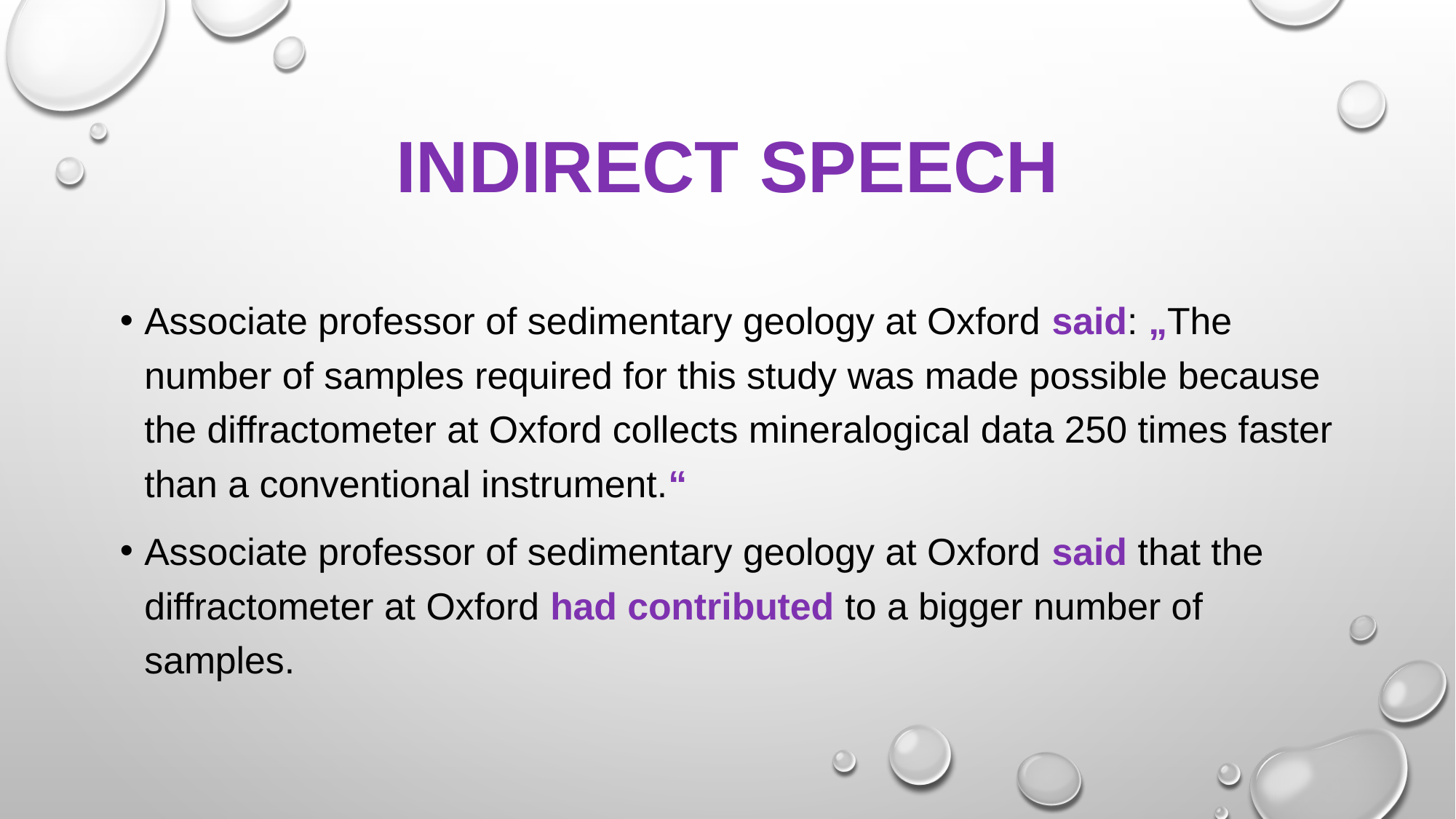

# indirect speech
Associate professor of sedimentary geology at Oxford said: „The number of samples required for this study was made possible because the diffractometer at Oxford collects mineralogical data 250 times faster than a conventional instrument.“
Associate professor of sedimentary geology at Oxford said that the diffractometer at Oxford had contributed to a bigger number of samples.